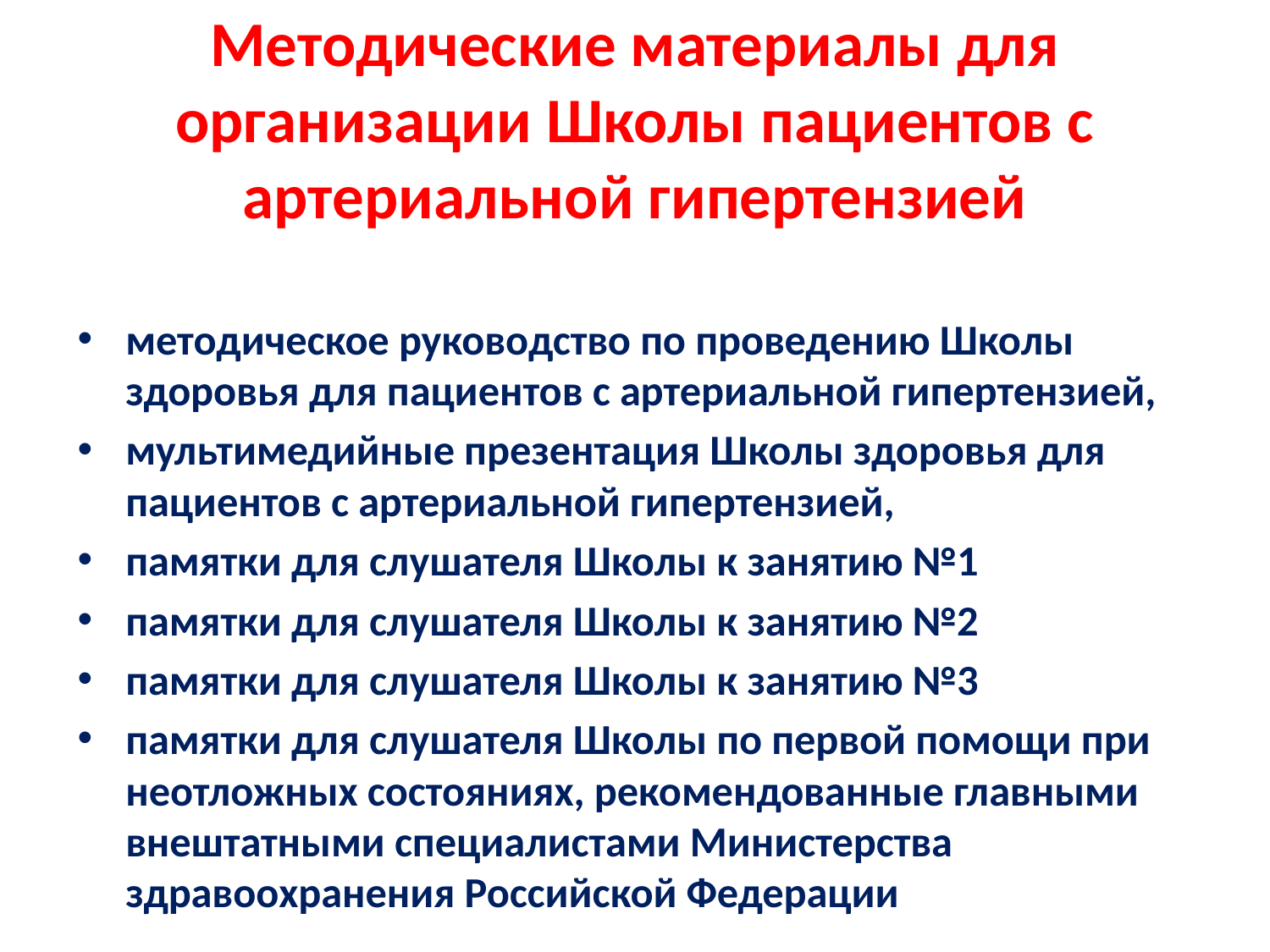

# Методические материалы для организации Школы пациентов с артериальной гипертензией
методическое руководство по проведению Школы здоровья для пациентов с артериальной гипертензией,
мультимедийные презентация Школы здоровья для пациентов с артериальной гипертензией,
памятки для слушателя Школы к занятию №1
памятки для слушателя Школы к занятию №2
памятки для слушателя Школы к занятию №3
памятки для слушателя Школы по первой помощи при неотложных состояниях, рекомендованные главными внештатными специалистами Министерства здравоохранения Российской Федерации